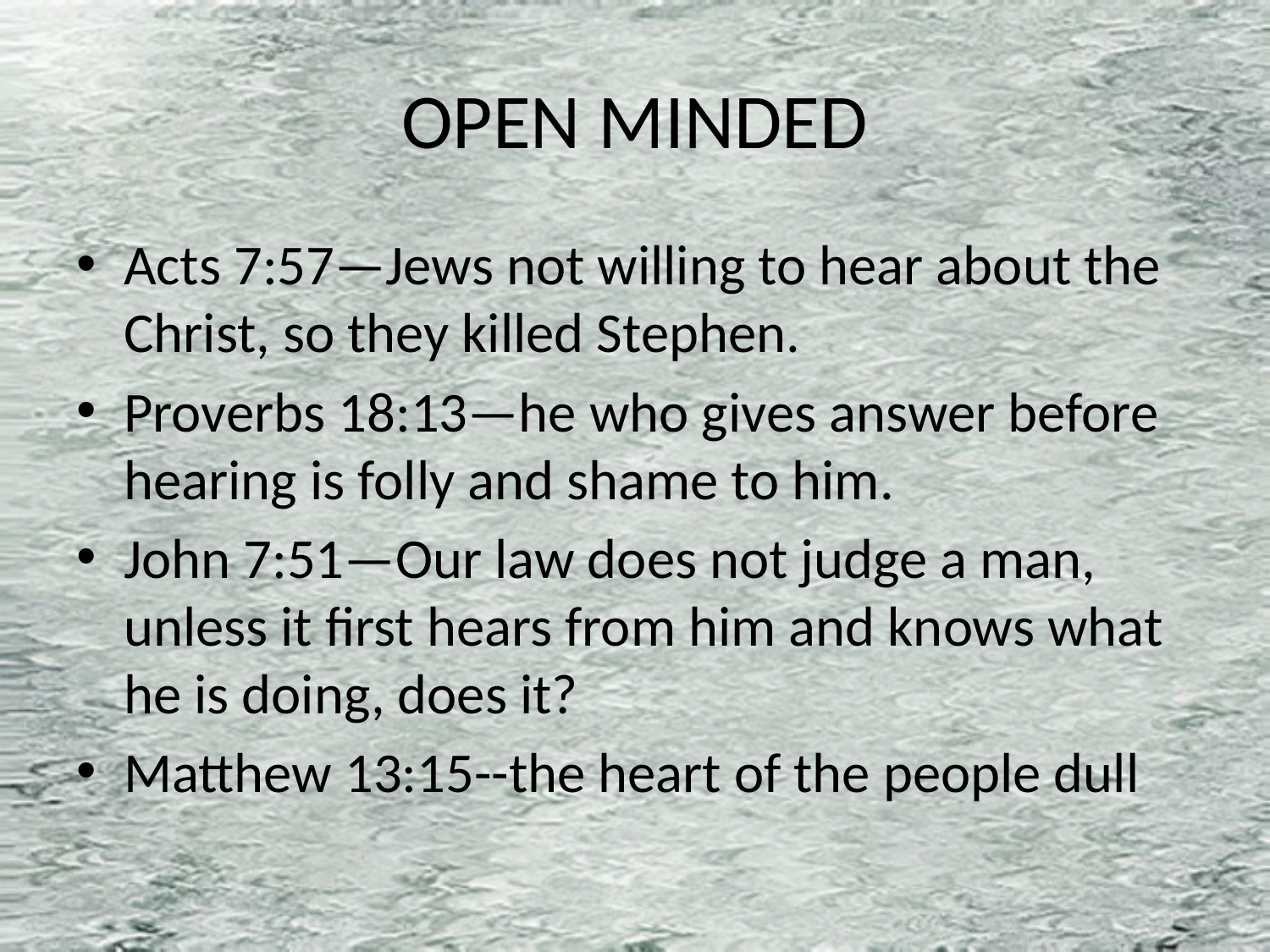

# OPEN MINDED
Acts 7:57—Jews not willing to hear about the Christ, so they killed Stephen.
Proverbs 18:13—he who gives answer before hearing is folly and shame to him.
John 7:51—Our law does not judge a man, unless it first hears from him and knows what he is doing, does it?
Matthew 13:15--the heart of the people dull